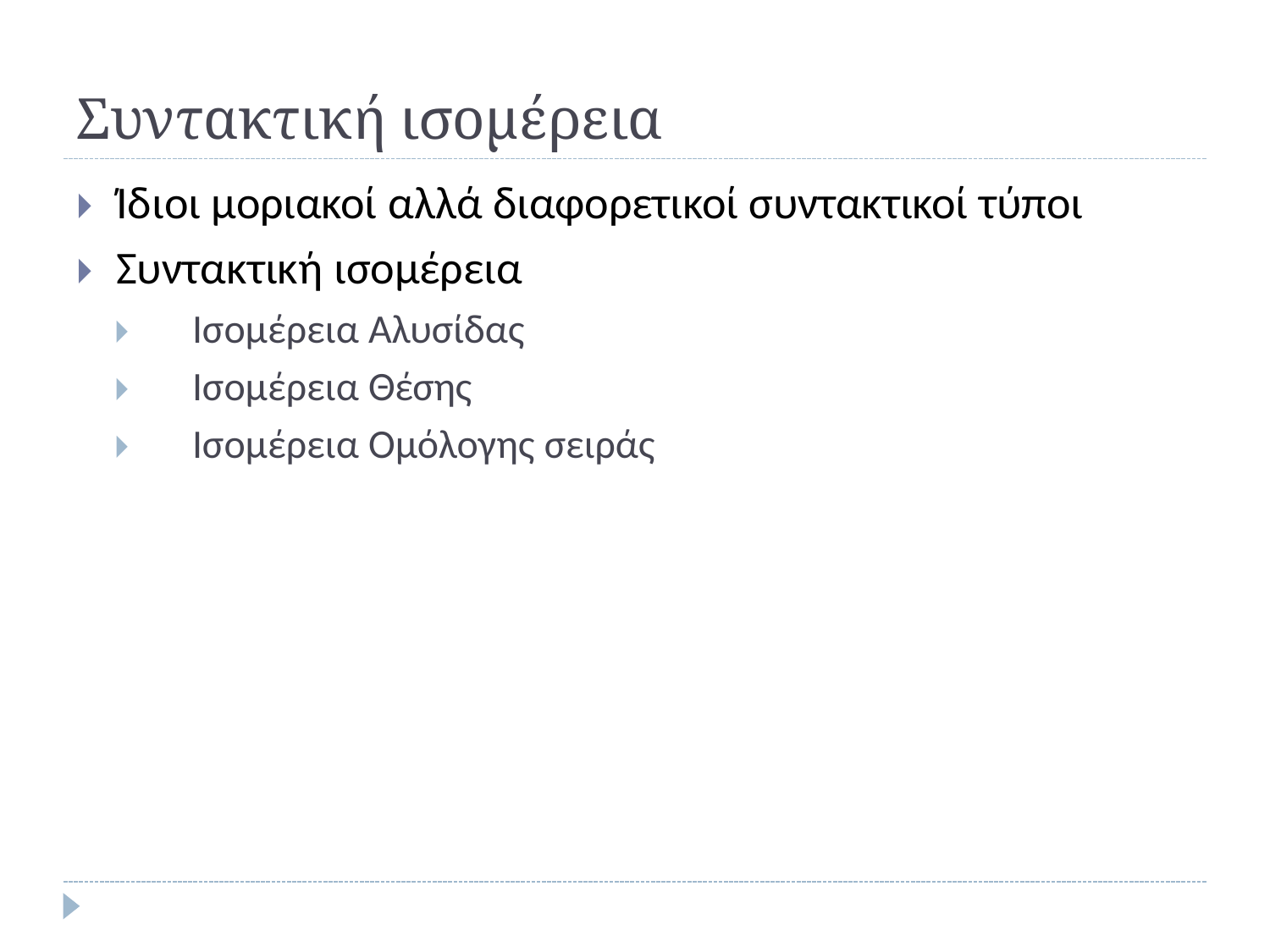

# Συντακτική ισομέρεια
🞂​	Ίδιοι μοριακοί αλλά διαφορετικοί συντακτικοί τύποι
🞂​	Συντακτική ισομέρεια
🞂​	Ισομέρεια Αλυσίδας
🞂​	Ισομέρεια Θέσης
🞂​	Ισομέρεια Ομόλογης σειράς